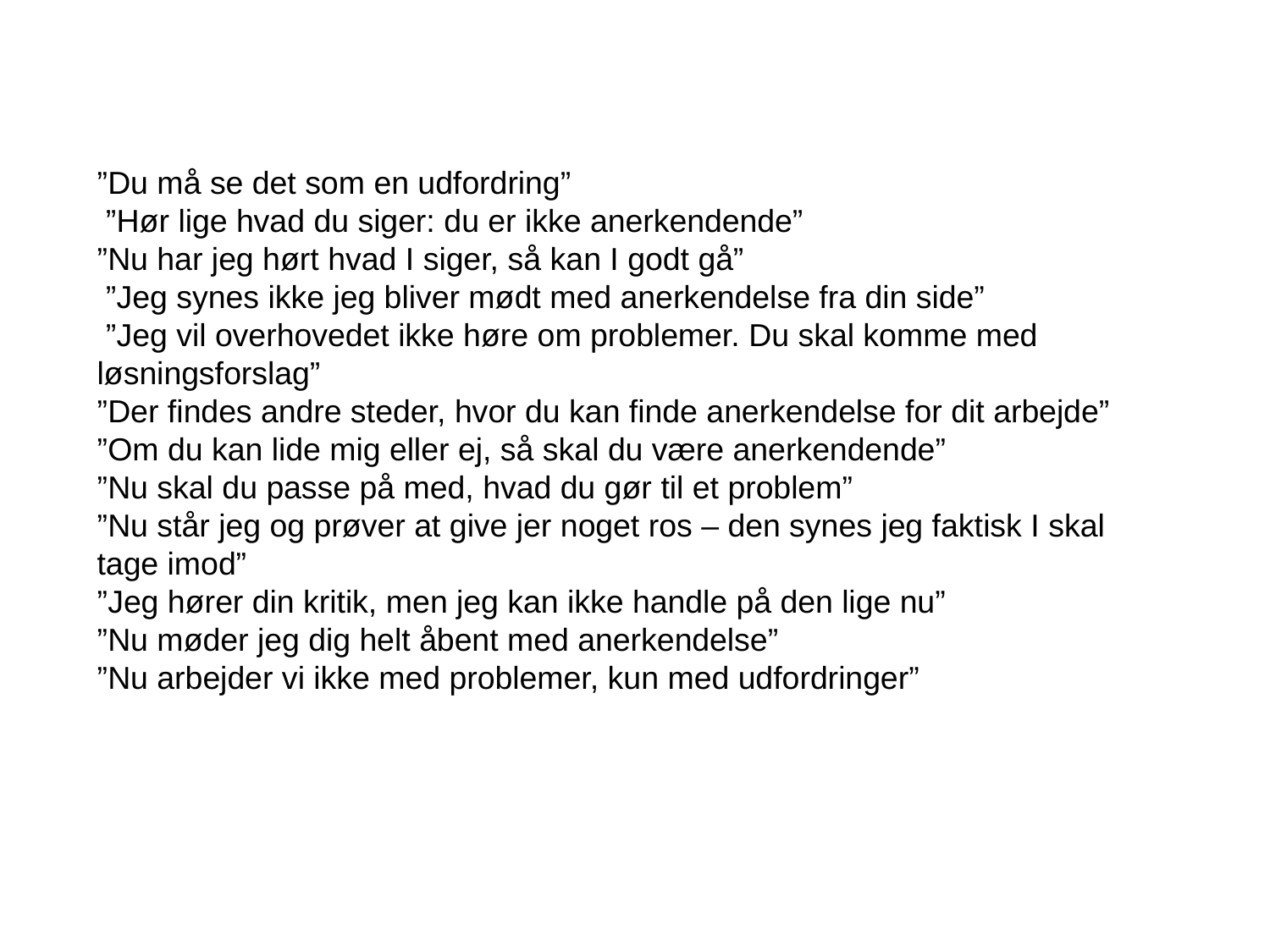

”Du må se det som en udfordring”
 ”Hør lige hvad du siger: du er ikke anerkendende”
”Nu har jeg hørt hvad I siger, så kan I godt gå”
 ”Jeg synes ikke jeg bliver mødt med anerkendelse fra din side”
 ”Jeg vil overhovedet ikke høre om problemer. Du skal komme med løsningsforslag”
”Der findes andre steder, hvor du kan finde anerkendelse for dit arbejde”
”Om du kan lide mig eller ej, så skal du være anerkendende”
”Nu skal du passe på med, hvad du gør til et problem”
”Nu står jeg og prøver at give jer noget ros – den synes jeg faktisk I skal tage imod”
”Jeg hører din kritik, men jeg kan ikke handle på den lige nu”
”Nu møder jeg dig helt åbent med anerkendelse”
”Nu arbejder vi ikke med problemer, kun med udfordringer”